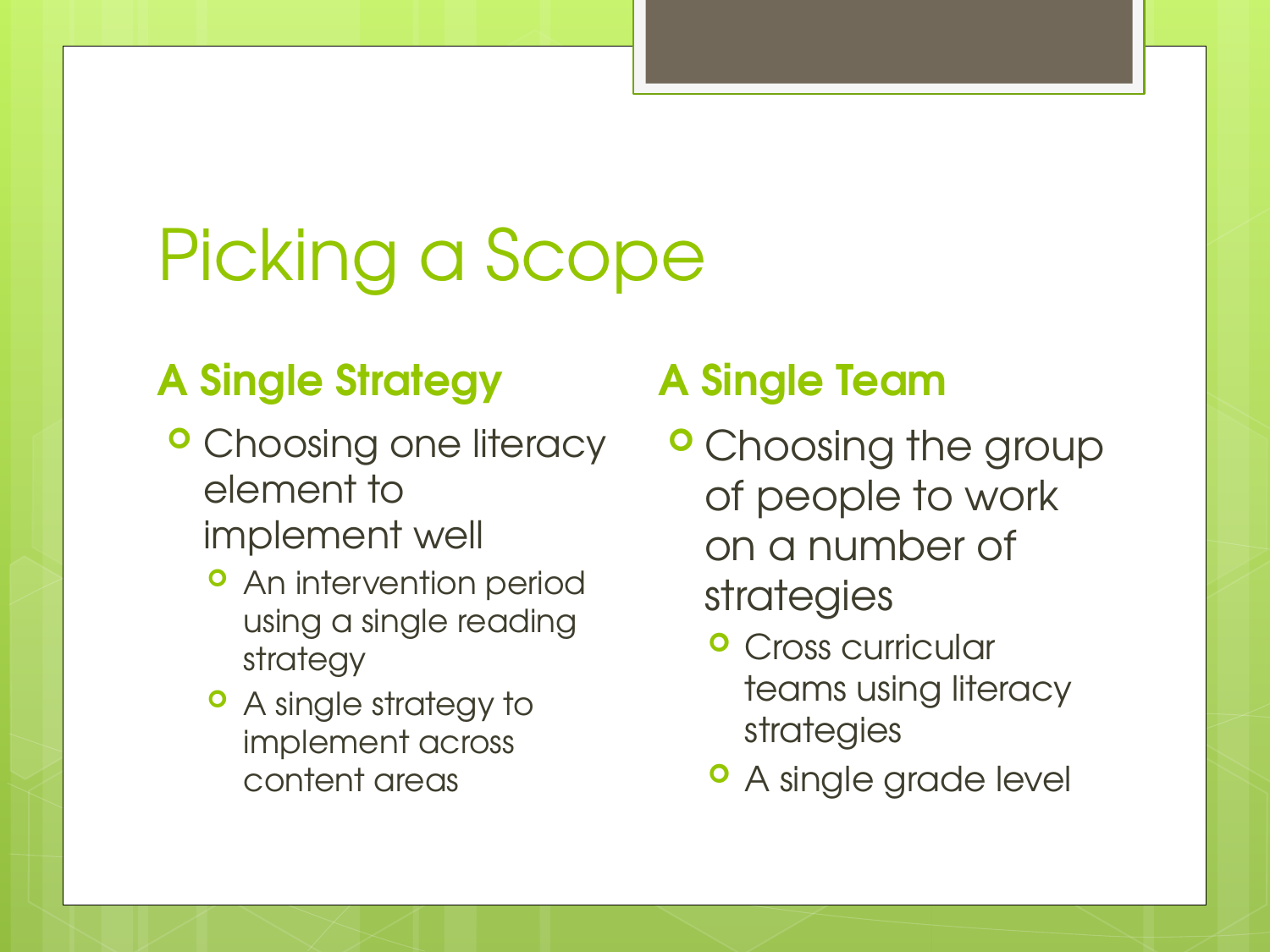

# Picking a Scope
A Single Strategy
A Single Team
Choosing one literacy element to implement well
An intervention period using a single reading strategy
A single strategy to implement across content areas
Choosing the group of people to work on a number of strategies
Cross curricular teams using literacy strategies
A single grade level